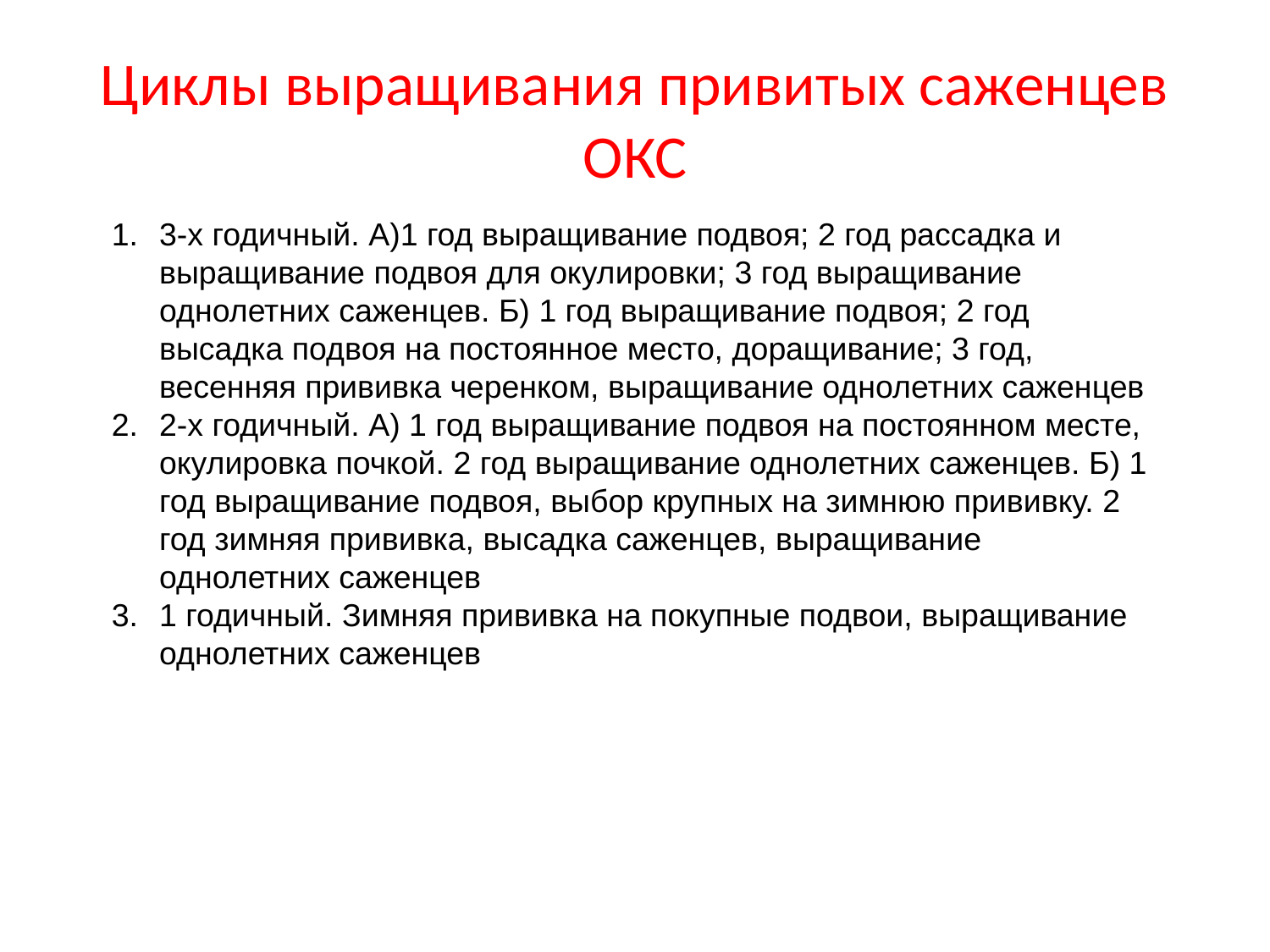

# Циклы выращивания привитых саженцев ОКС
3-х годичный. А)1 год выращивание подвоя; 2 год рассадка и выращивание подвоя для окулировки; 3 год выращивание однолетних саженцев. Б) 1 год выращивание подвоя; 2 год высадка подвоя на постоянное место, доращивание; 3 год, весенняя прививка черенком, выращивание однолетних саженцев
2-х годичный. А) 1 год выращивание подвоя на постоянном месте, окулировка почкой. 2 год выращивание однолетних саженцев. Б) 1 год выращивание подвоя, выбор крупных на зимнюю прививку. 2  год зимняя прививка, высадка саженцев, выращивание однолетних саженцев
1 годичный. Зимняя прививка на покупные подвои, выращивание однолетних саженцев